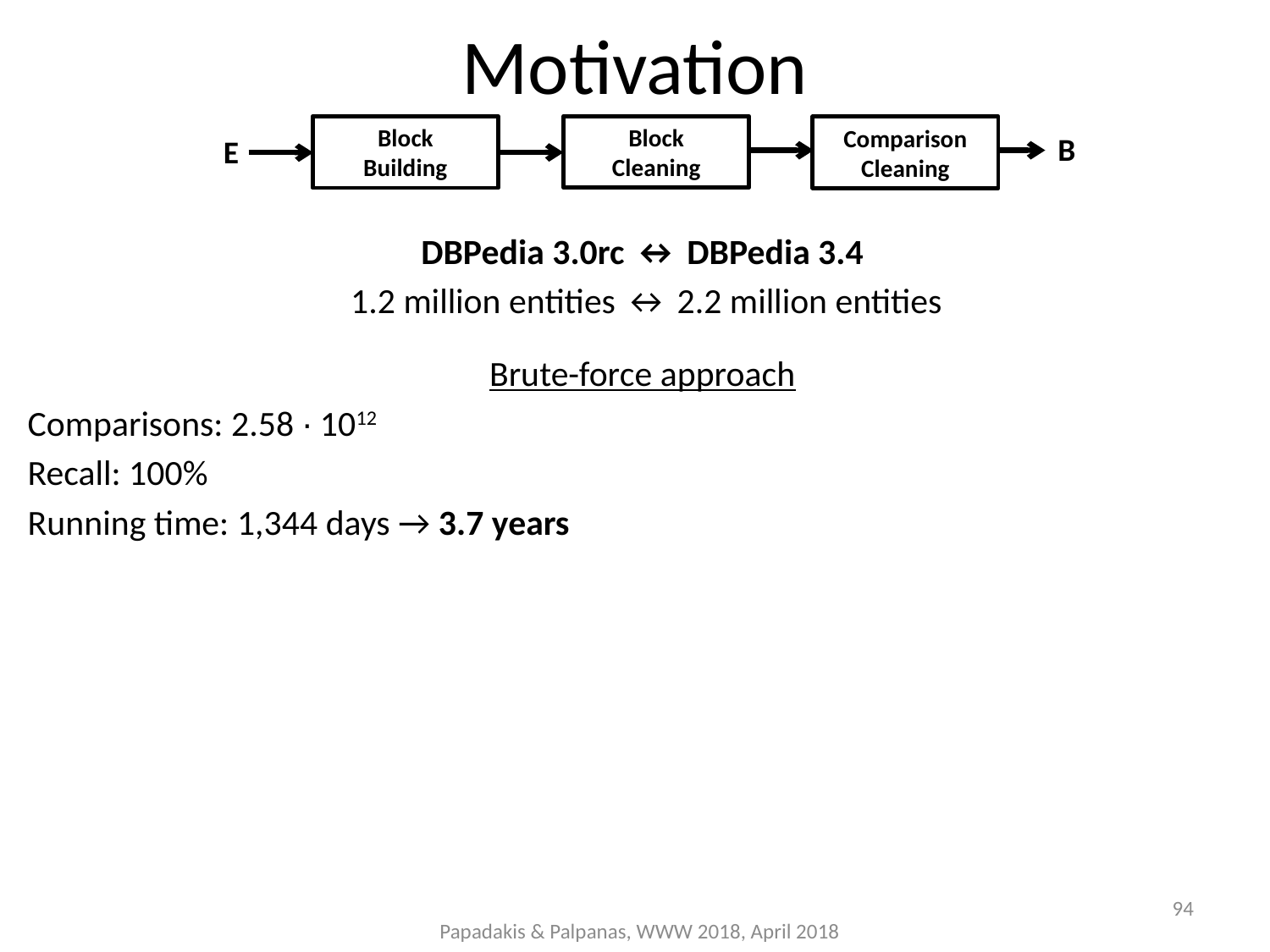

# Motivation
Block
Cleaning
Block
Building
Comparison
Cleaning
B
E

DBPedia 3.0rc ↔ DBPedia 3.4
 1.2 million entities ↔ 2.2 million entities
Brute-force approach
Comparisons: 2.58 ∙ 1012
Recall: 100%
Running time: 1,344 days → 3.7 years

94
Papadakis & Palpanas, WWW 2018, April 2018